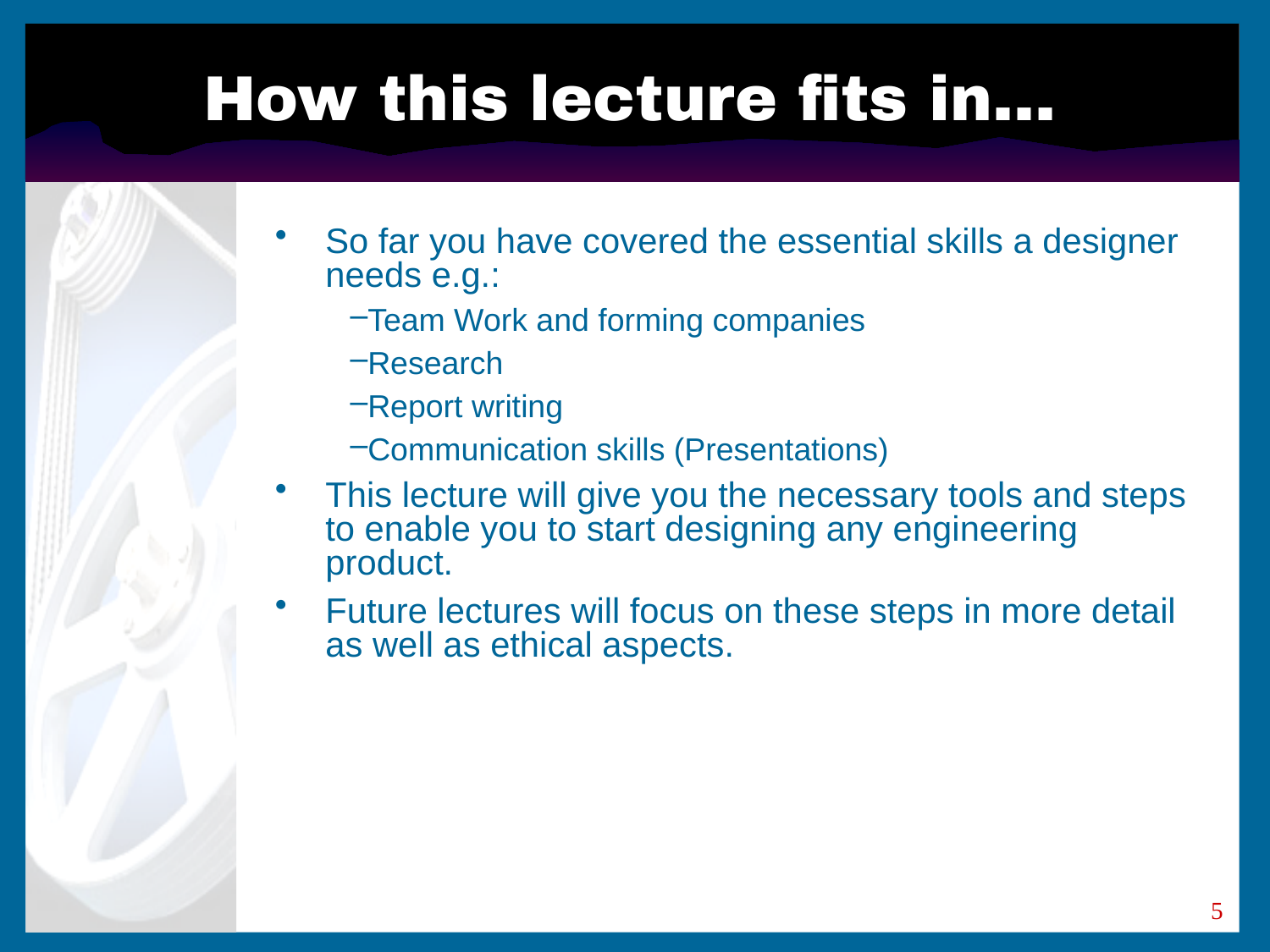

# How this lecture fits in…
So far you have covered the essential skills a designer needs e.g.:
Team Work and forming companies
Research
Report writing
Communication skills (Presentations)
This lecture will give you the necessary tools and steps to enable you to start designing any engineering product.
Future lectures will focus on these steps in more detail as well as ethical aspects.
5